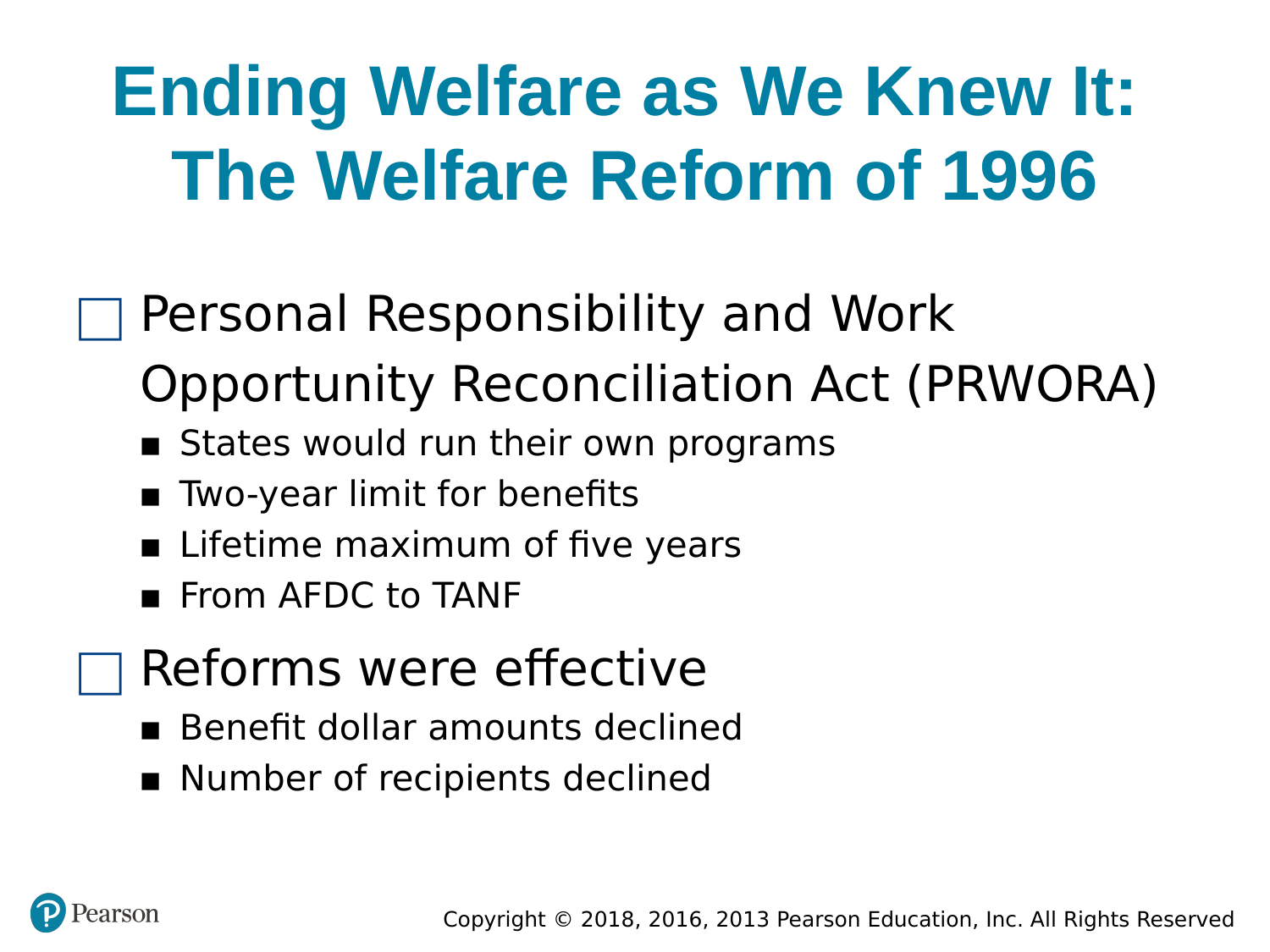

# Ending Welfare as We Knew It: The Welfare Reform of 1996
Personal Responsibility and Work Opportunity Reconciliation Act (PRWORA)
States would run their own programs
Two-year limit for benefits
Lifetime maximum of five years
From AFDC to TANF
Reforms were effective
Benefit dollar amounts declined
Number of recipients declined